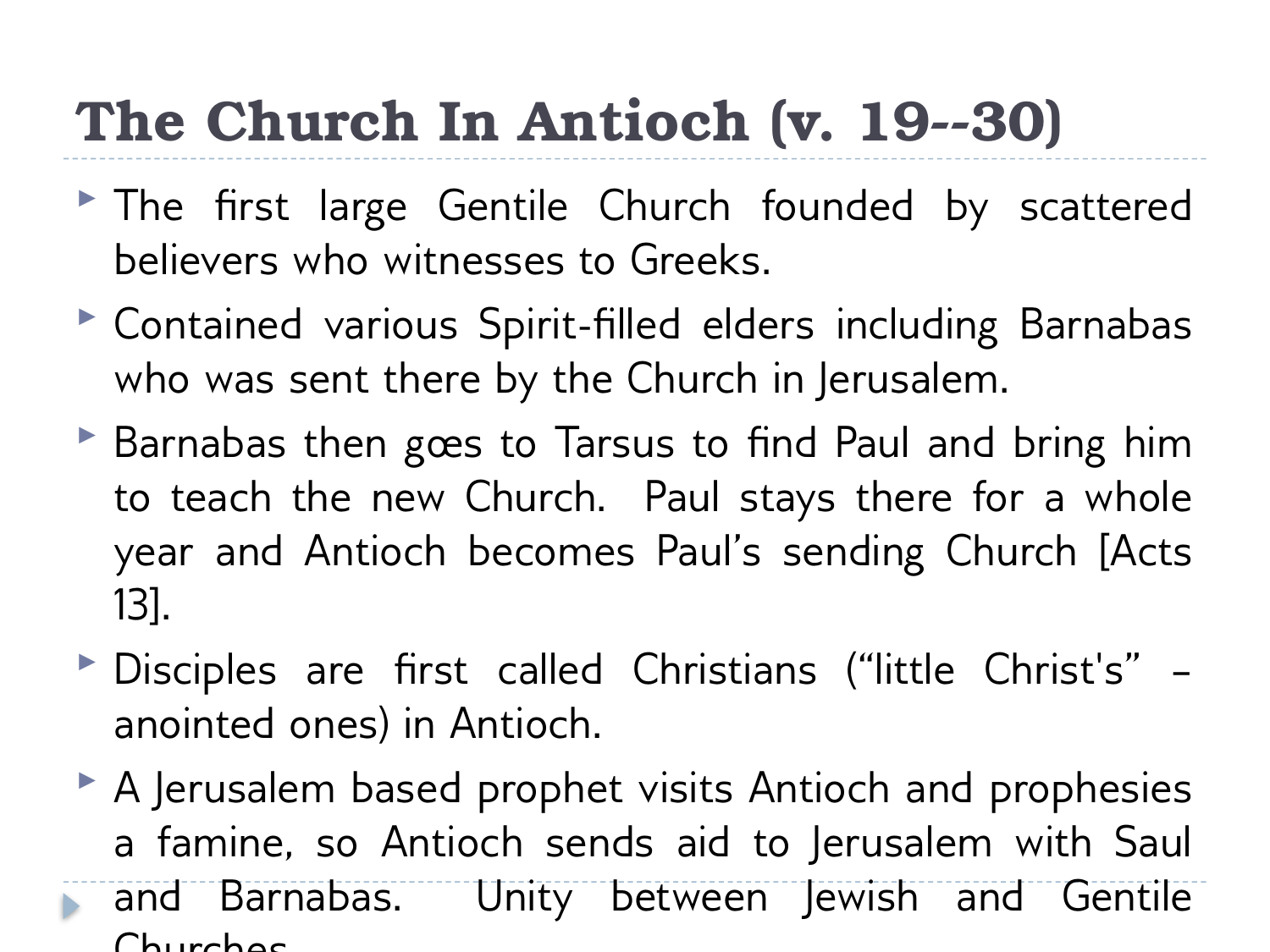

# The Church In Antioch (v. 19--30)
The first large Gentile Church founded by scattered believers who witnesses to Greeks.
Contained various Spirit-filled elders including Barnabas who was sent there by the Church in Jerusalem.
Barnabas then goes to Tarsus to find Paul and bring him to teach the new Church.  Paul stays there for a whole year and Antioch becomes Paul’s sending Church [Acts 13].
Disciples are first called Christians (“little Christ's” – anointed ones) in Antioch.
A Jerusalem based prophet visits Antioch and prophesies a famine, so Antioch sends aid to Jerusalem with Saul and Barnabas.  Unity between Jewish and Gentile Churches.